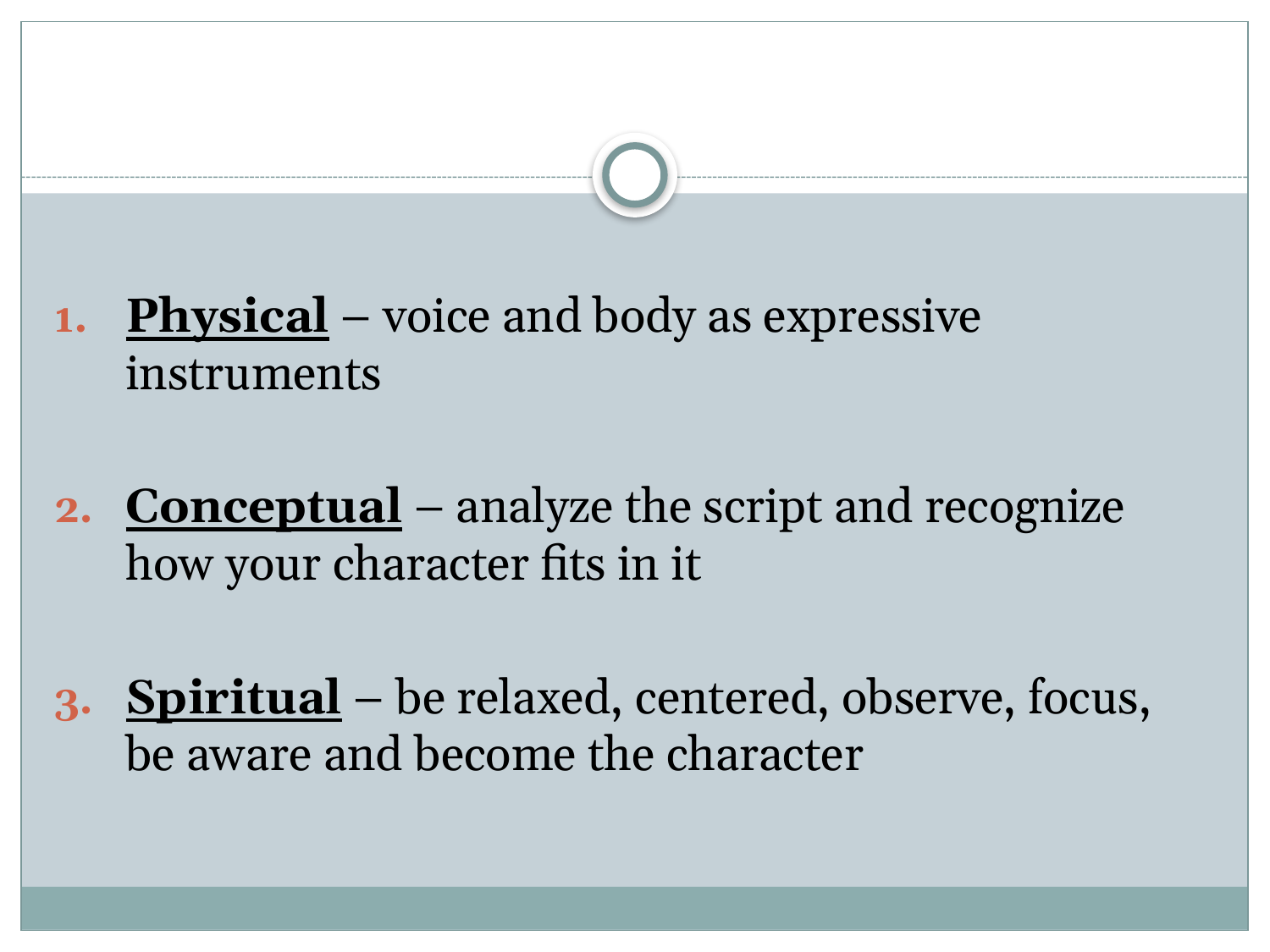

#

Physical – voice and body as expressive instruments

Conceptual – analyze the script and recognize how your character fits in it

Spiritual – be relaxed, centered, observe, focus, be aware and become the character